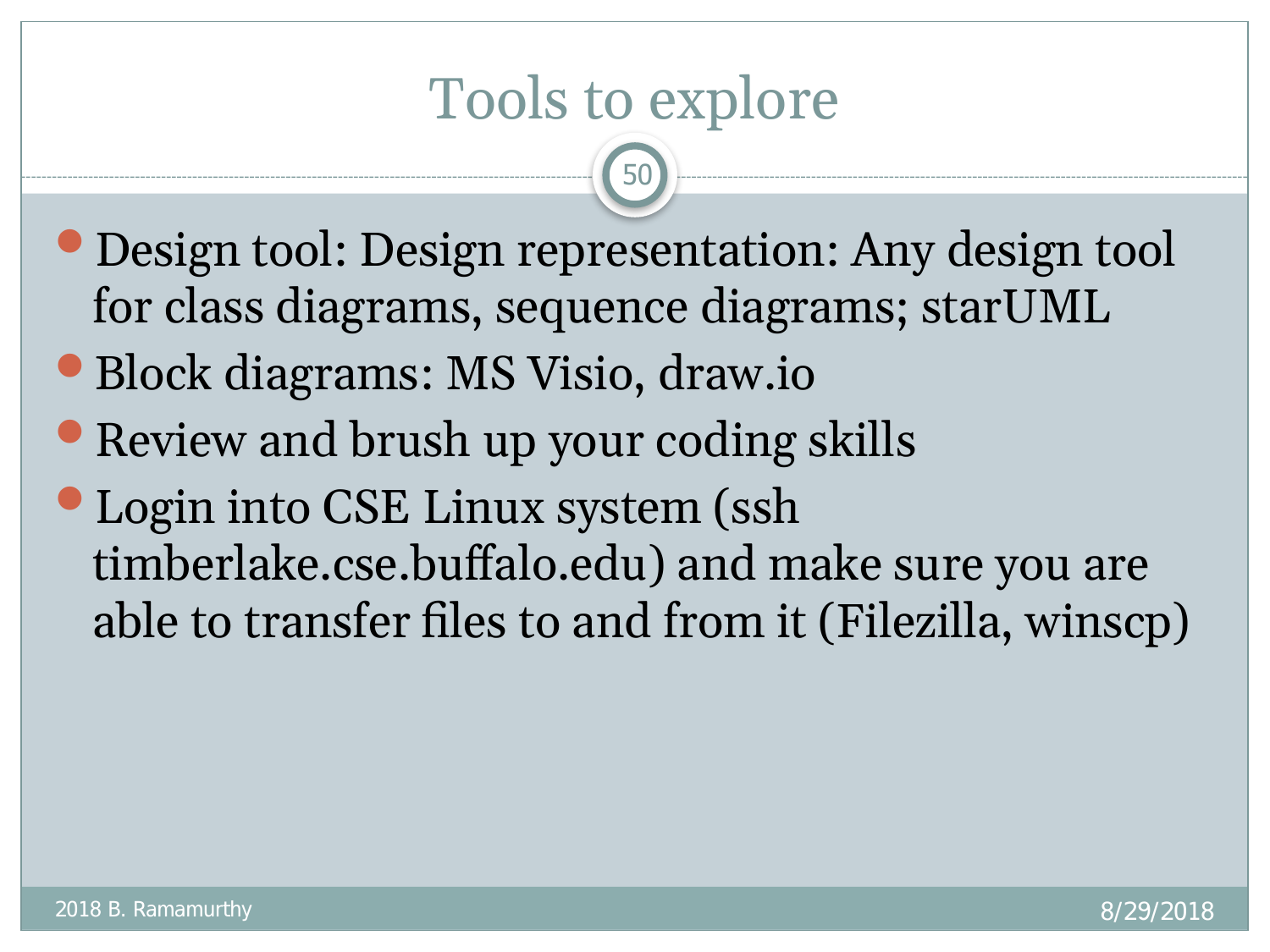

# Tools to explore
50
Design tool: Design representation: Any design tool for class diagrams, sequence diagrams; starUML
Block diagrams: MS Visio, draw.io
Review and brush up your coding skills
Login into CSE Linux system (ssh timberlake.cse.buffalo.edu) and make sure you are able to transfer files to and from it (Filezilla, winscp)

8/29/2018
2018 B. Ramamurthy